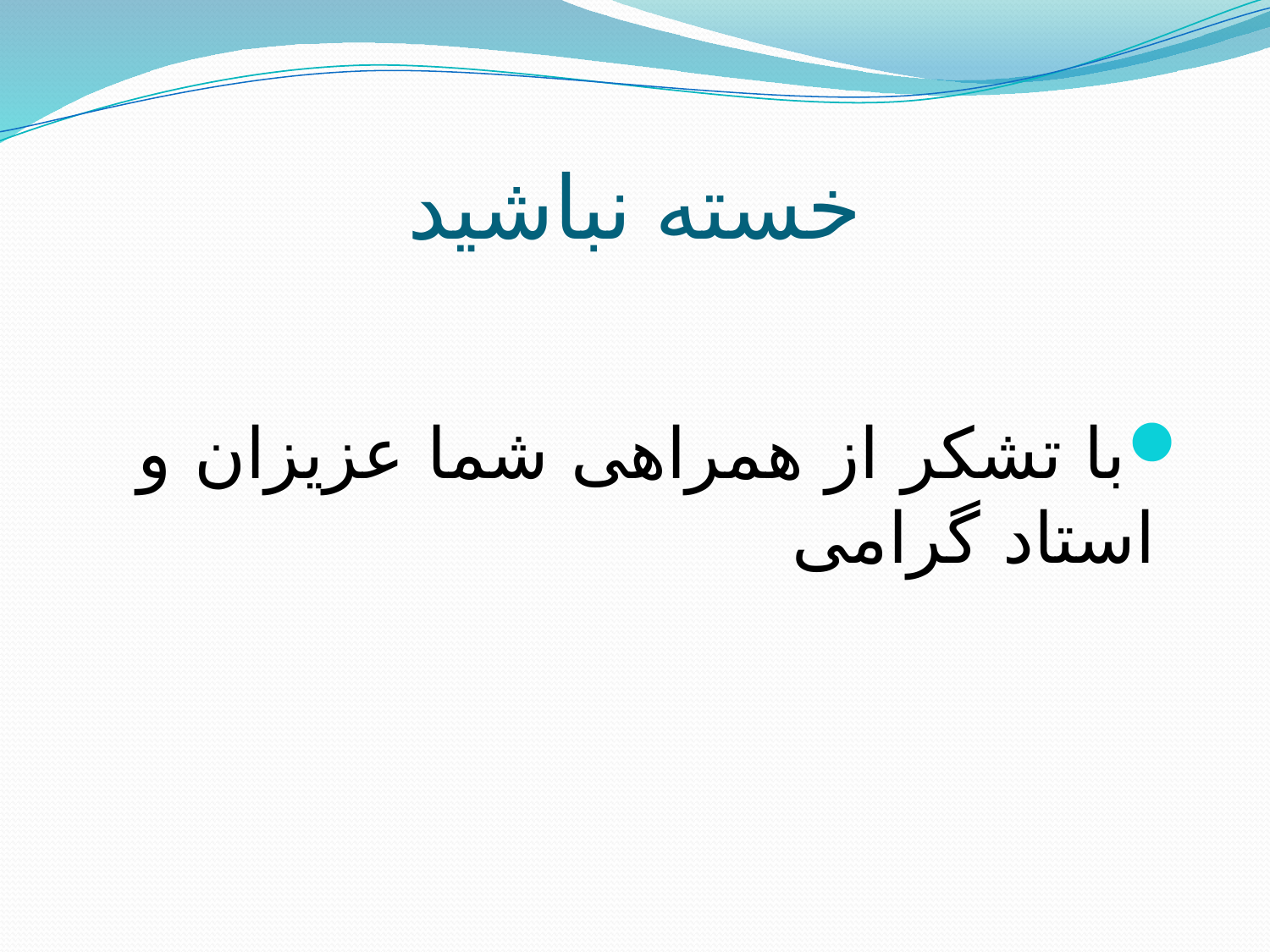

# خسته نباشید

با تشکر از همراهی شما عزیزان و استاد گرامی